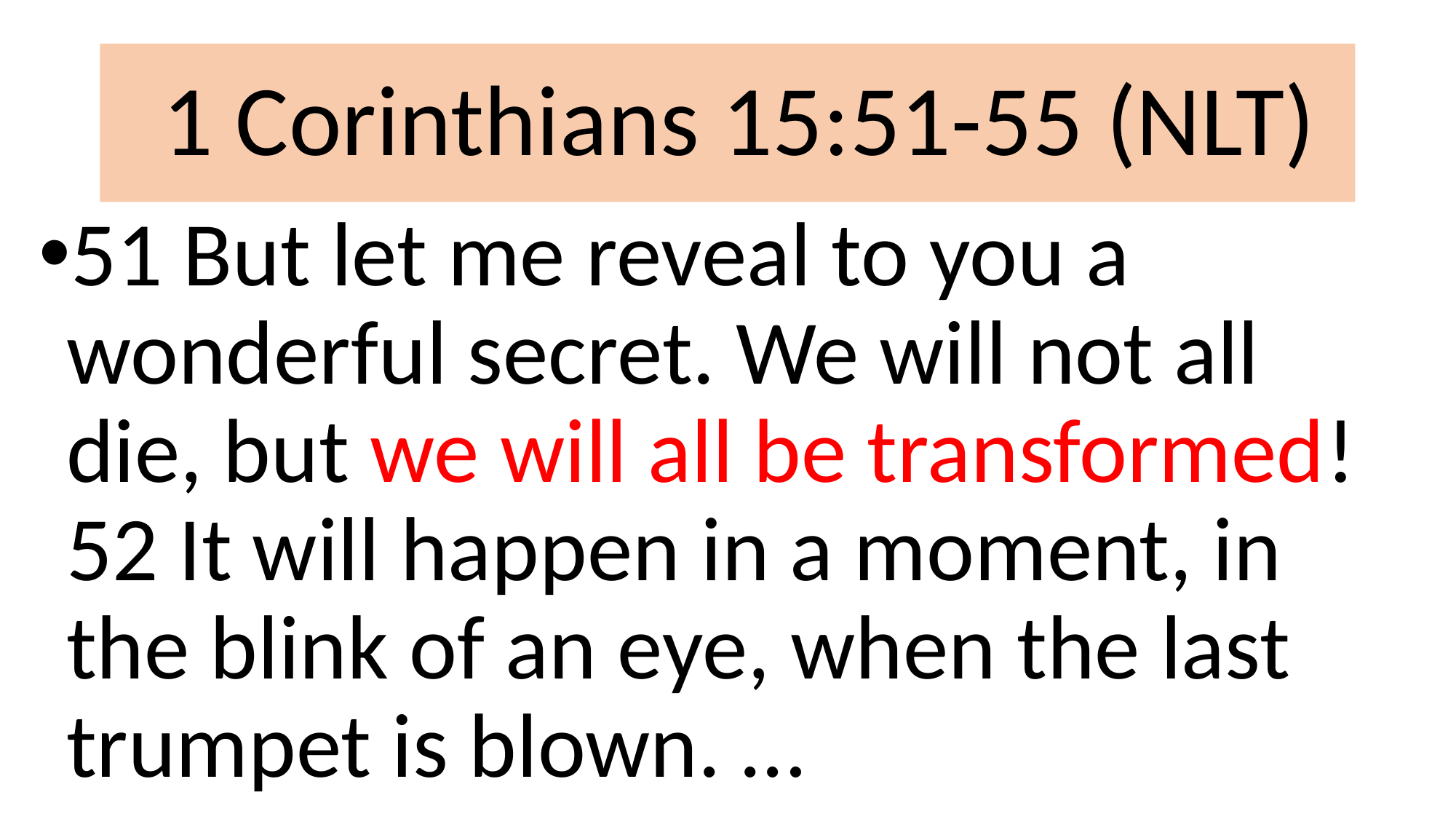

# 1 Corinthians 15:51-55 (NLT)
51 But let me reveal to you a wonderful secret. We will not all die, but we will all be transformed! 52 It will happen in a moment, in the blink of an eye, when the last trumpet is blown. …